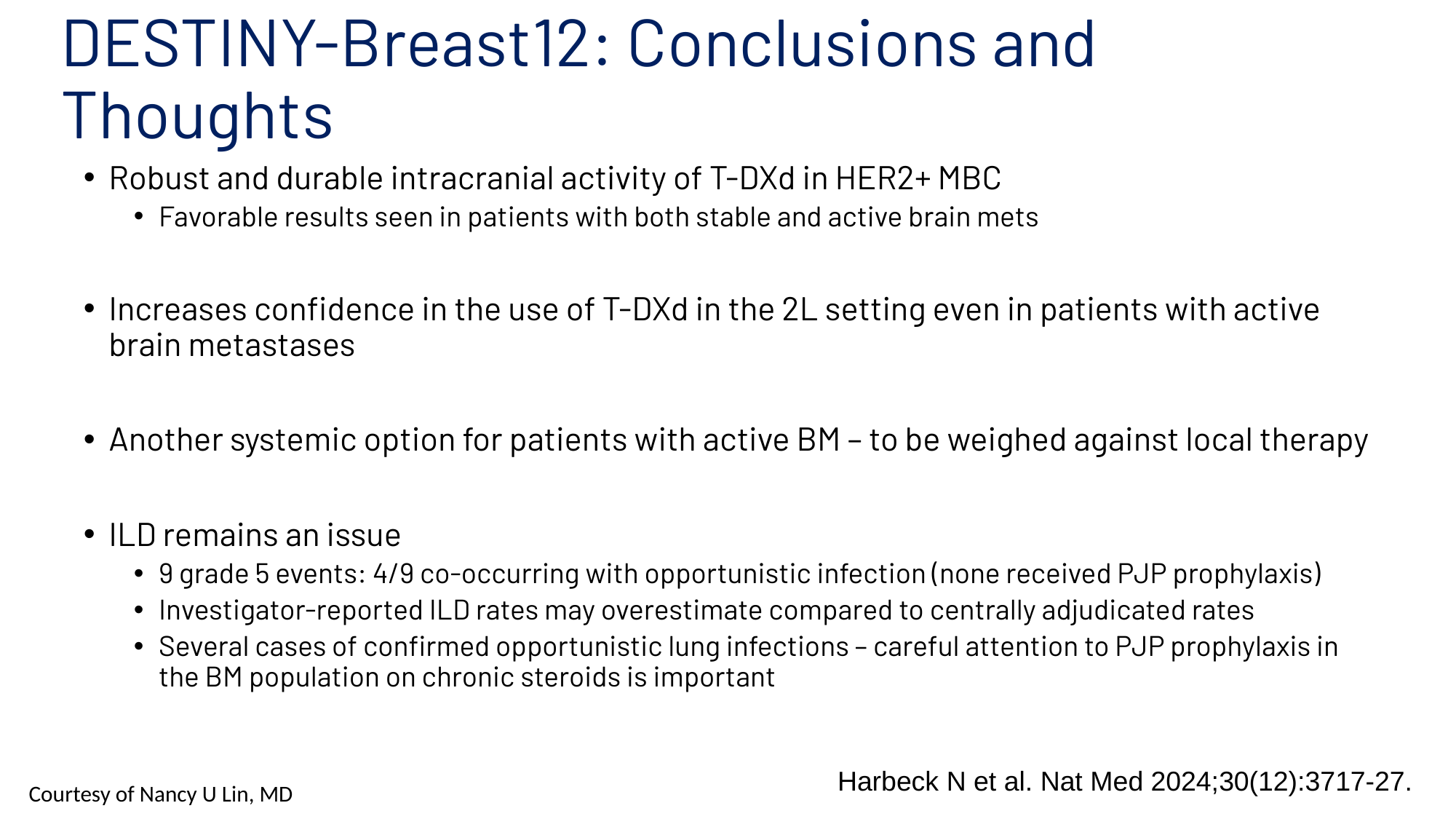

# DESTINY-Breast12: Conclusions and Thoughts
Robust and durable intracranial activity of T-DXd in HER2+ MBC
Favorable results seen in patients with both stable and active brain mets

Increases confidence in the use of T-DXd in the 2L setting even in patients with active brain metastases

Another systemic option for patients with active BM – to be weighed against local therapy

ILD remains an issue
9 grade 5 events: 4/9 co-occurring with opportunistic infection (none received PJP prophylaxis)
Investigator-reported ILD rates may overestimate compared to centrally adjudicated rates
Several cases of confirmed opportunistic lung infections – careful attention to PJP prophylaxis in the BM population on chronic steroids is important
Harbeck N et al. Nat Med 2024;30(12):3717-27.
Courtesy of Nancy U Lin, MD